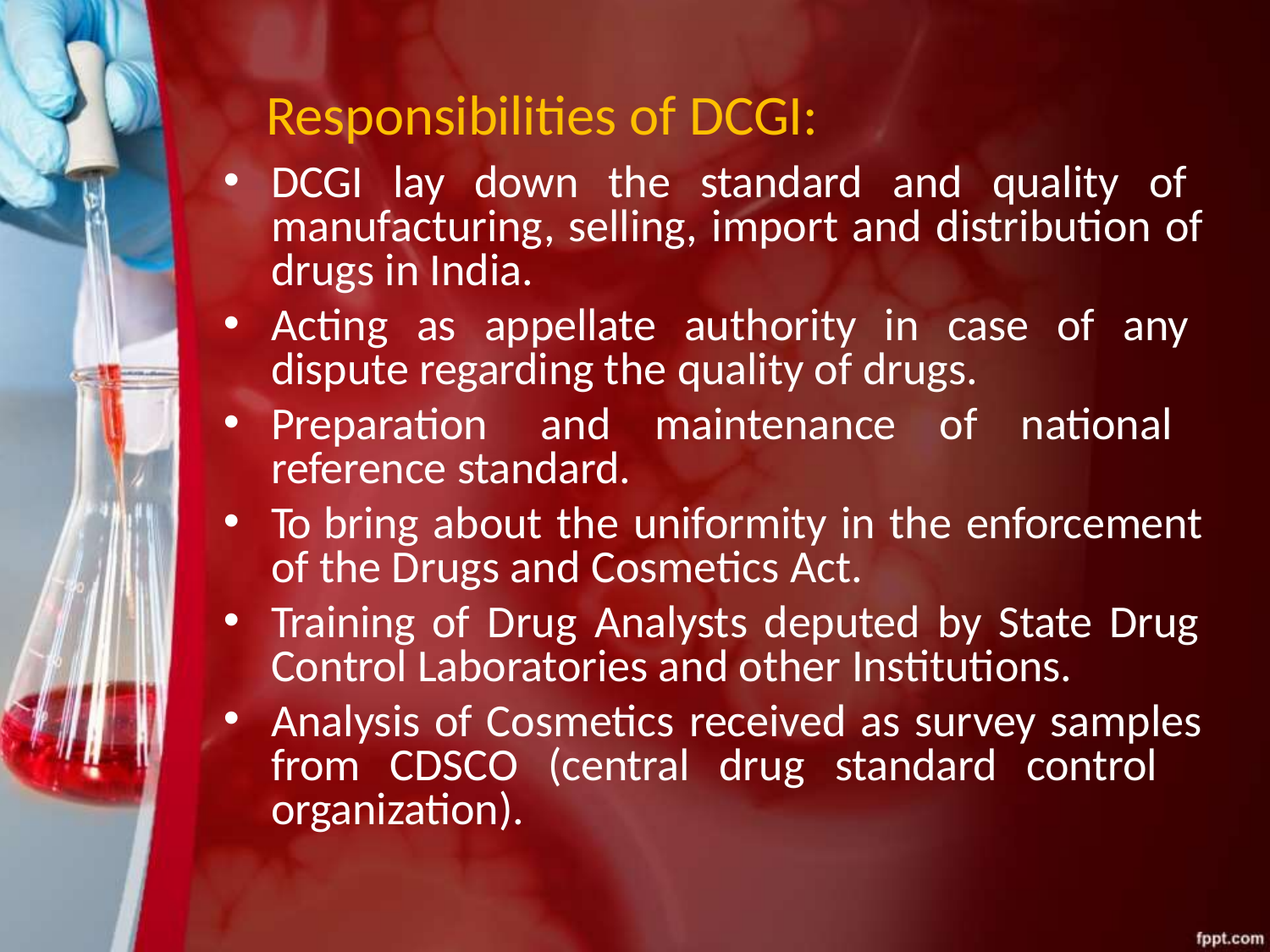

# Responsibilities of DCGI:
DCGI lay down the standard and quality of  manufacturing, selling, import and distribution of  drugs in India.
Acting as appellate authority in case of any  dispute regarding the quality of drugs.
Preparation and maintenance of national  reference standard.
To bring about the uniformity in the enforcement  of the Drugs and Cosmetics Act.
Training of Drug Analysts deputed by State Drug  Control Laboratories and other Institutions.
Analysis of Cosmetics received as survey samples  from CDSCO (central drug standard control   organization).